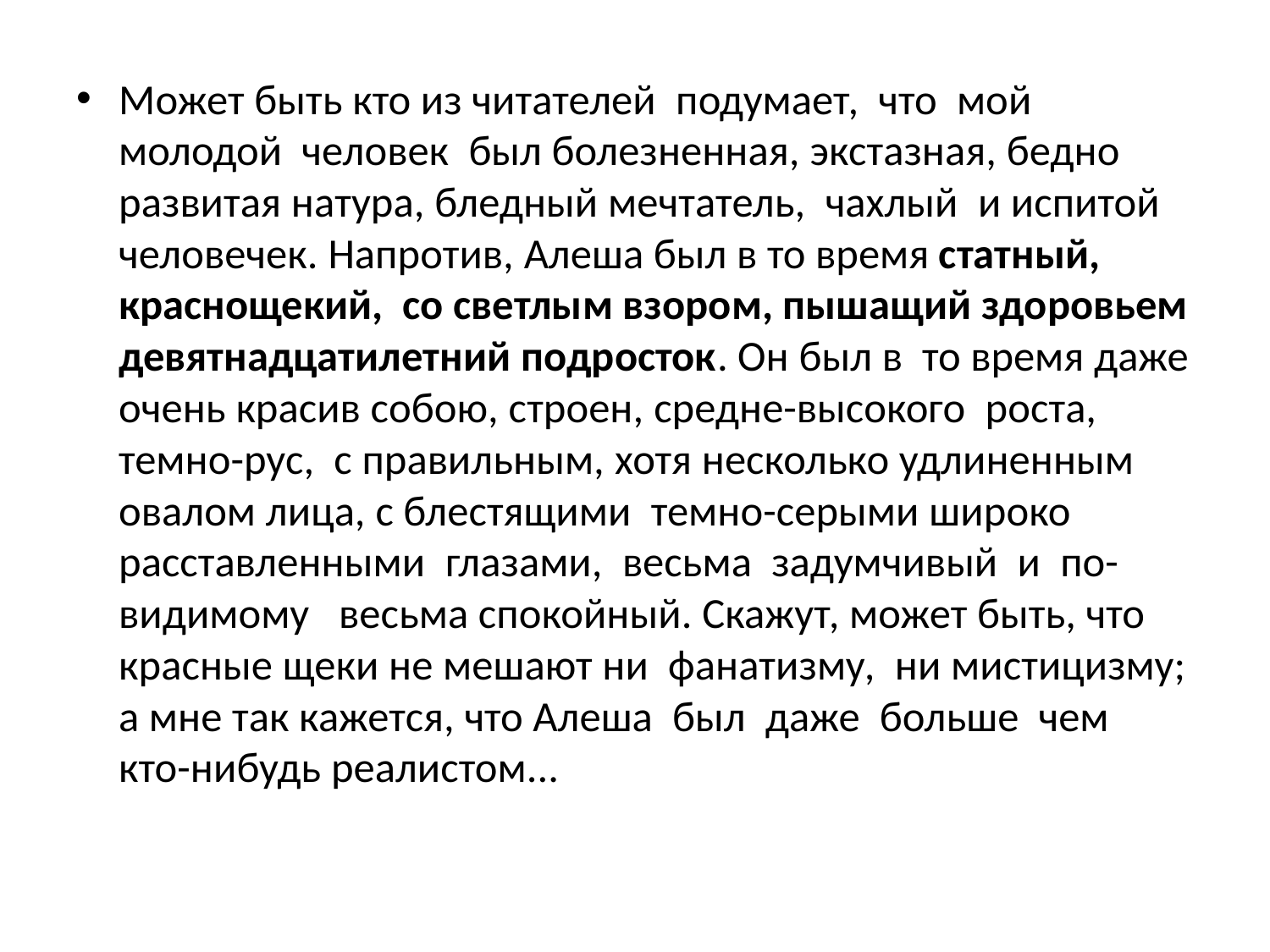

Может быть кто из читателей  подумает,  что  мой  молодой  человек  был болезненная, экстазная, бедно развитая натура, бледный мечтатель,  чахлый  и испитой человечек. Напротив, Алеша был в то время статный,  краснощекий,  со светлым взором, пышащий здоровьем девятнадцатилетний подросток. Он был в  то время даже очень красив собою, строен, средне-высокого  роста,  темно-рус,  с правильным, хотя несколько удлиненным овалом лица, с блестящими  темно-серыми широко  расставленными  глазами,  весьма  задумчивый  и  по-видимому   весьма спокойный. Скажут, может быть, что красные щеки не мешают ни  фанатизму,  ни мистицизму; а мне так кажется, что Алеша  был  даже  больше  чем  кто-нибудь реалистом...